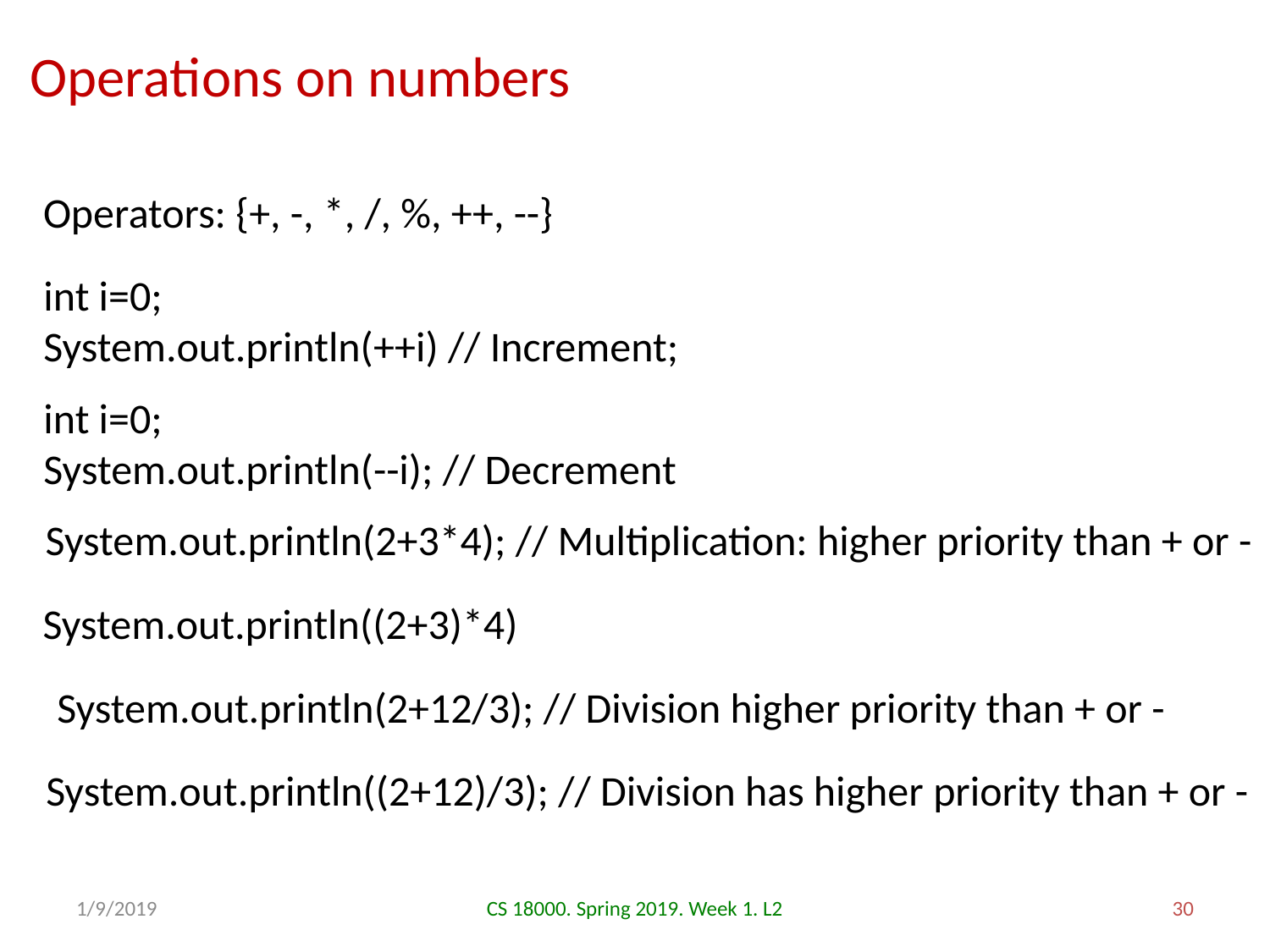

# Operations on numbers
Operators: {+, -, *, /, %, ++, --}
int i=0;
System.out.println(++i) // Increment;
int i=0;
System.out.println(--i); // Decrement
System.out.println(2+3*4); // Multiplication: higher priority than + or -
System.out.println((2+3)*4)
System.out.println(2+12/3); // Division higher priority than + or -
System.out.println((2+12)/3); // Division has higher priority than + or -
1/9/2019
CS 18000. Spring 2019. Week 1. L2
30